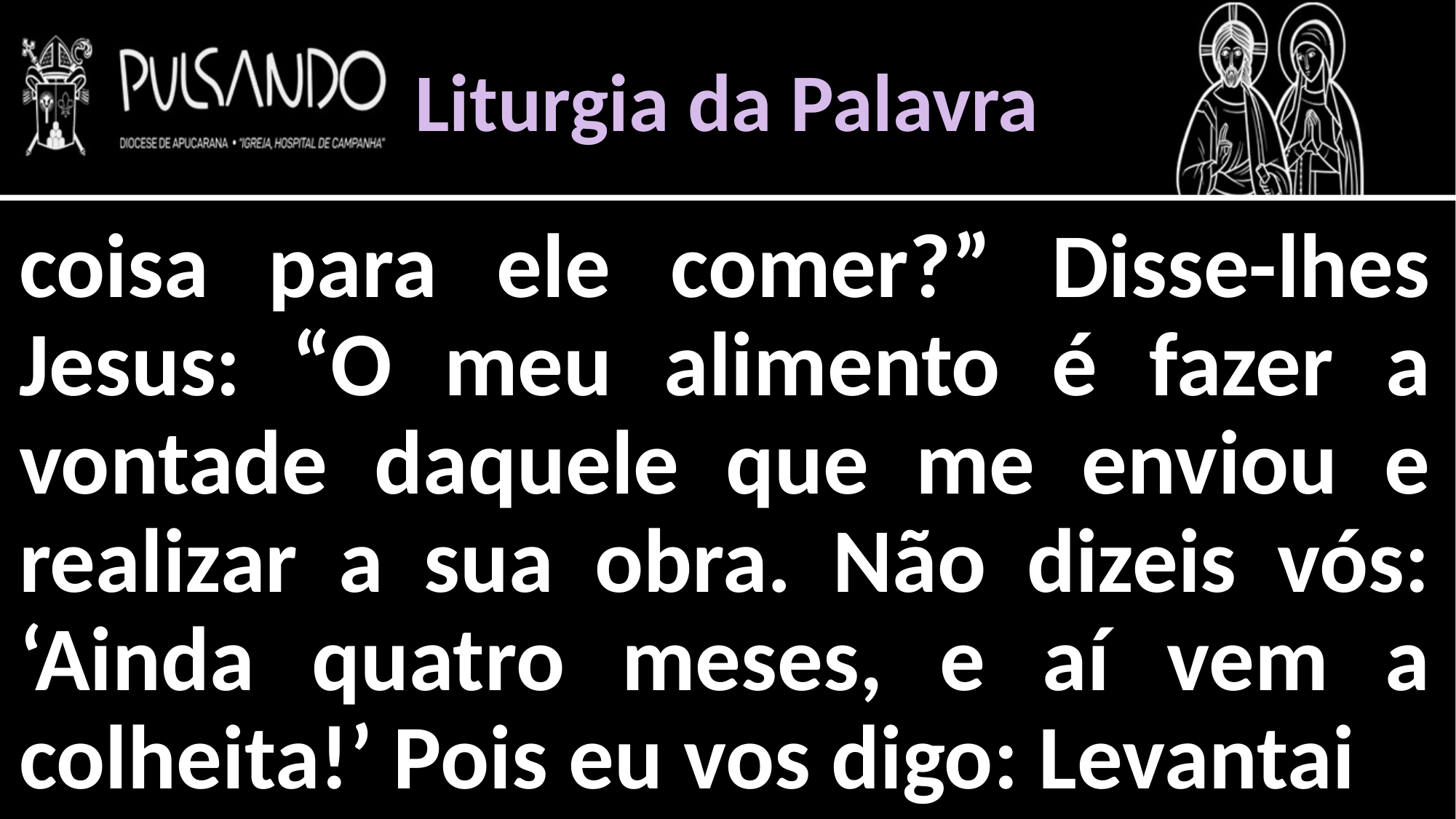

Liturgia da Palavra
coisa para ele comer?” Disse-lhes Jesus: “O meu alimento é fazer a vontade daquele que me enviou e realizar a sua obra. Não dizeis vós: ‘Ainda quatro meses, e aí vem a colheita!’ Pois eu vos digo: Levantai